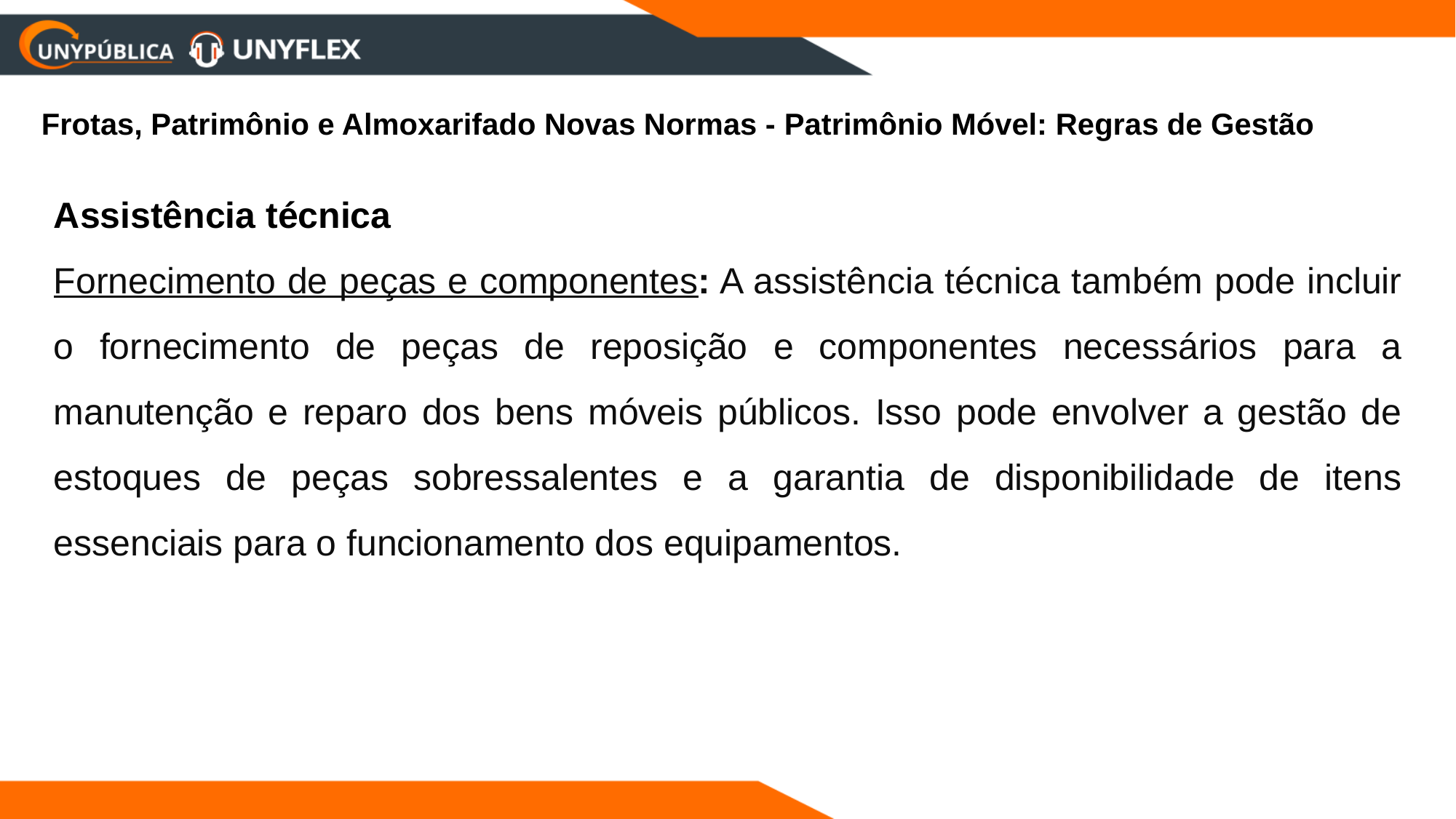

Frotas, Patrimônio e Almoxarifado Novas Normas - Patrimônio Móvel: Regras de Gestão
Assistência técnica
Fornecimento de peças e componentes: A assistência técnica também pode incluir o fornecimento de peças de reposição e componentes necessários para a manutenção e reparo dos bens móveis públicos. Isso pode envolver a gestão de estoques de peças sobressalentes e a garantia de disponibilidade de itens essenciais para o funcionamento dos equipamentos.